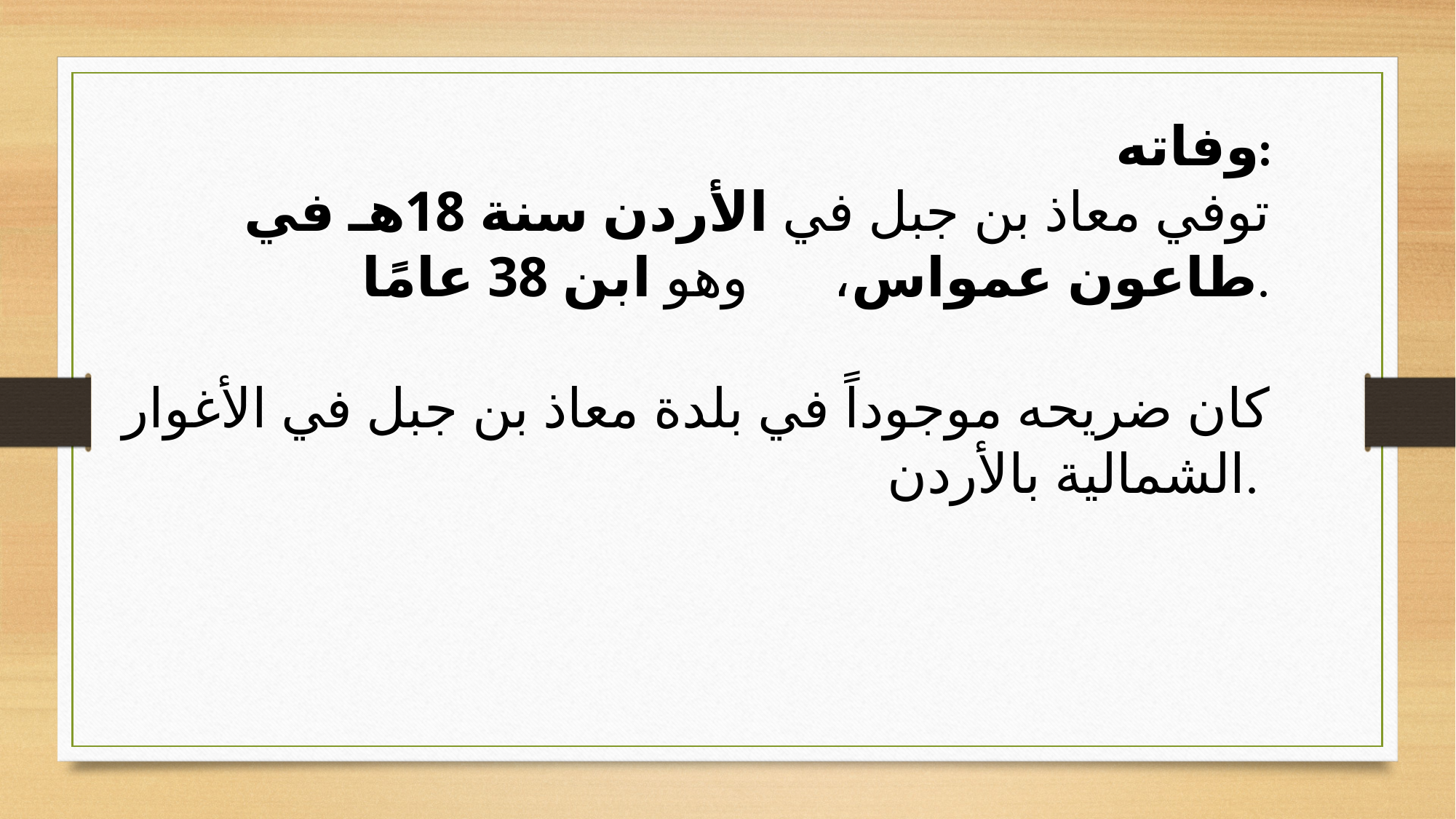

وفاته:
توفي معاذ بن جبل في الأردن سنة 18هـ في طاعون عمواس،      وهو ابن 38 عامًا.

كان ضريحه موجوداً في بلدة معاذ بن جبل في الأغوار الشمالية بالأردن.